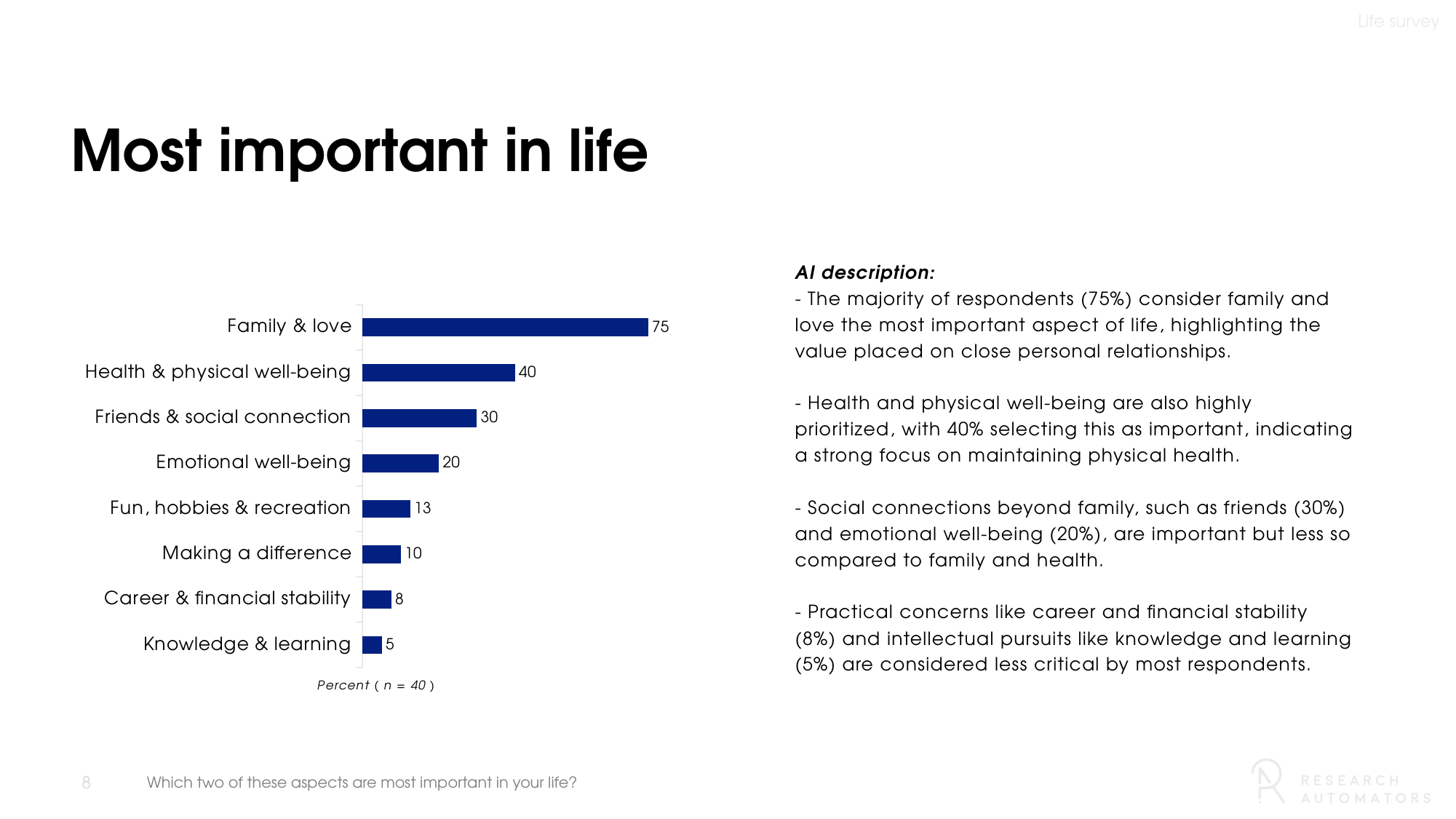

Life survey
# Most important in life
AI description:
- The majority of respondents (75%) consider family and love the most important aspect of life, highlighting the value placed on close personal relationships.
- Health and physical well-being are also highly prioritized, with 40% selecting this as important, indicating a strong focus on maintaining physical health.
- Social connections beyond family, such as friends (30%) and emotional well-being (20%), are important but less so compared to family and health.
- Practical concerns like career and financial stability (8%) and intellectual pursuits like knowledge and learning (5%) are considered less critical by most respondents.

### Chart:

| Category | Most important in life |
|---|---|
| Family & love | 75.0 |
| Health & physical well-being | 40.0 |
| Friends & social connection | 30.0 |
| Emotional well-being | 20.0 |
| Fun, hobbies & recreation | 12.5 |
| Making a difference | 10.0 |
| Career & financial stability | 7.5 |
| Knowledge & learning | 5.0 |
8
Which two of these aspects are most important in your life?